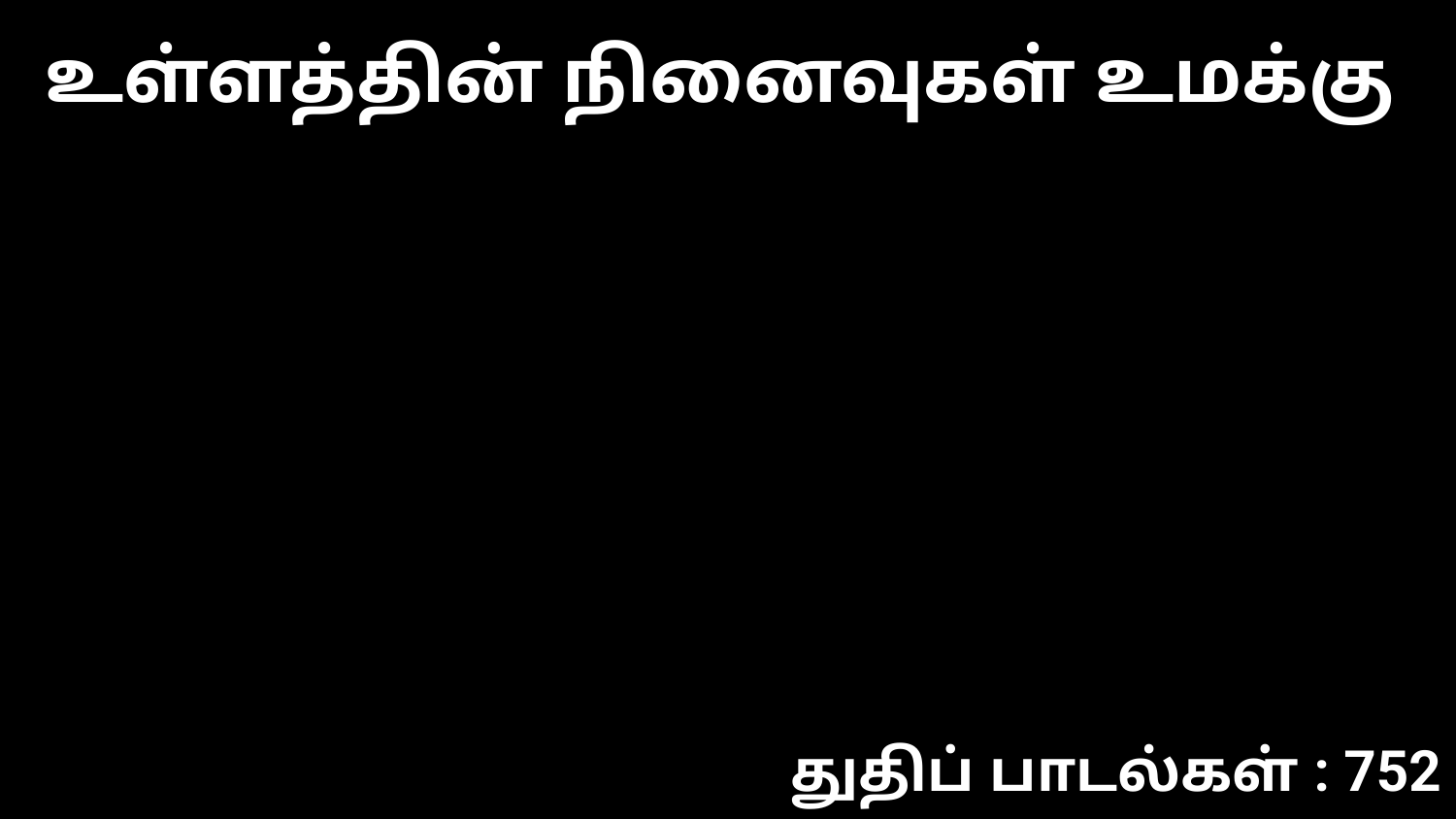

உள்ளத்தின் நினைவுகள் உமக்கு
துதிப் பாடல்கள் : 752